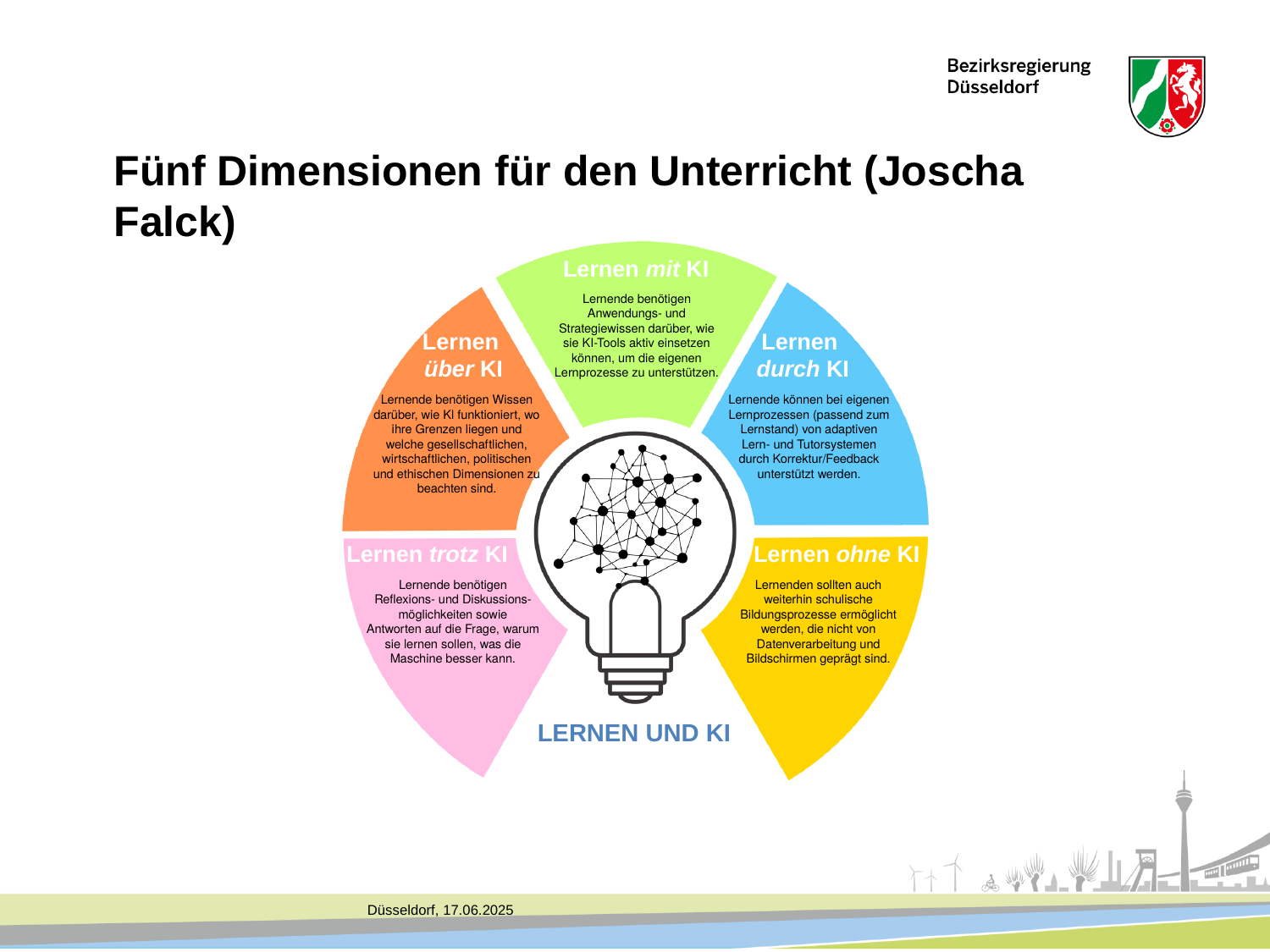

Fünf Dimensionen für den Unterricht (Joscha Falck)

Lernen mit KI

Lernende benötigen Anwendungs- und Strategiewissen darüber, wie sie KI-Tools aktiv einsetzen können, um die eigenen Lernprozesse zu unterstützen.
Lernen
über KI
Lernen
durch KI
Lernende benötigen Wissen darüber, wie Kl funktioniert, wo ihre Grenzen liegen und welche gesellschaftlichen, wirtschaftlichen, politischen und ethischen Dimensionen zu beachten sind.
Lernende können bei eigenen Lernprozessen (passend zum Lernstand) von adaptiven Lern- und Tutorsystemen durch Korrektur/Feedback
unterstützt werden.

Lernen ohne KI
Lernen trotz KI
Lernende benötigen
Reflexions- und Diskussions-möglichkeiten sowie
Antworten auf die Frage, warum sie lernen sollen, was die Maschine besser kann.
Lernenden sollten auch weiterhin schulische
Bildungsprozesse ermöglicht werden, die nicht von Datenverarbeitung und Bildschirmen geprägt sind.
LERNEN UND KI